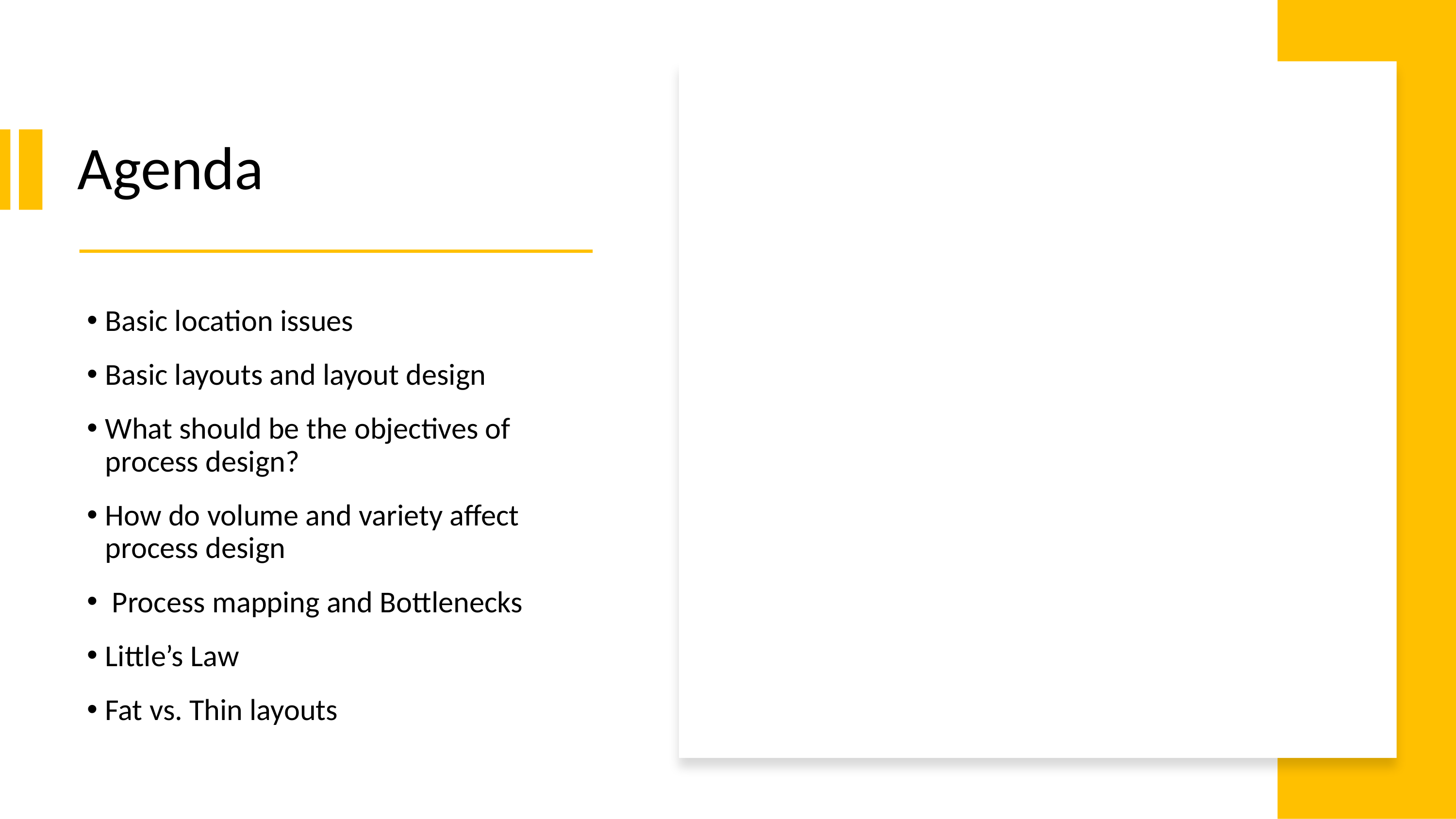

# Agenda

Basic location issues
Basic layouts and layout design
What should be the objectives of process design?
How do volume and variety affect process design
 Process mapping and Bottlenecks
Little’s Law
Fat vs. Thin layouts